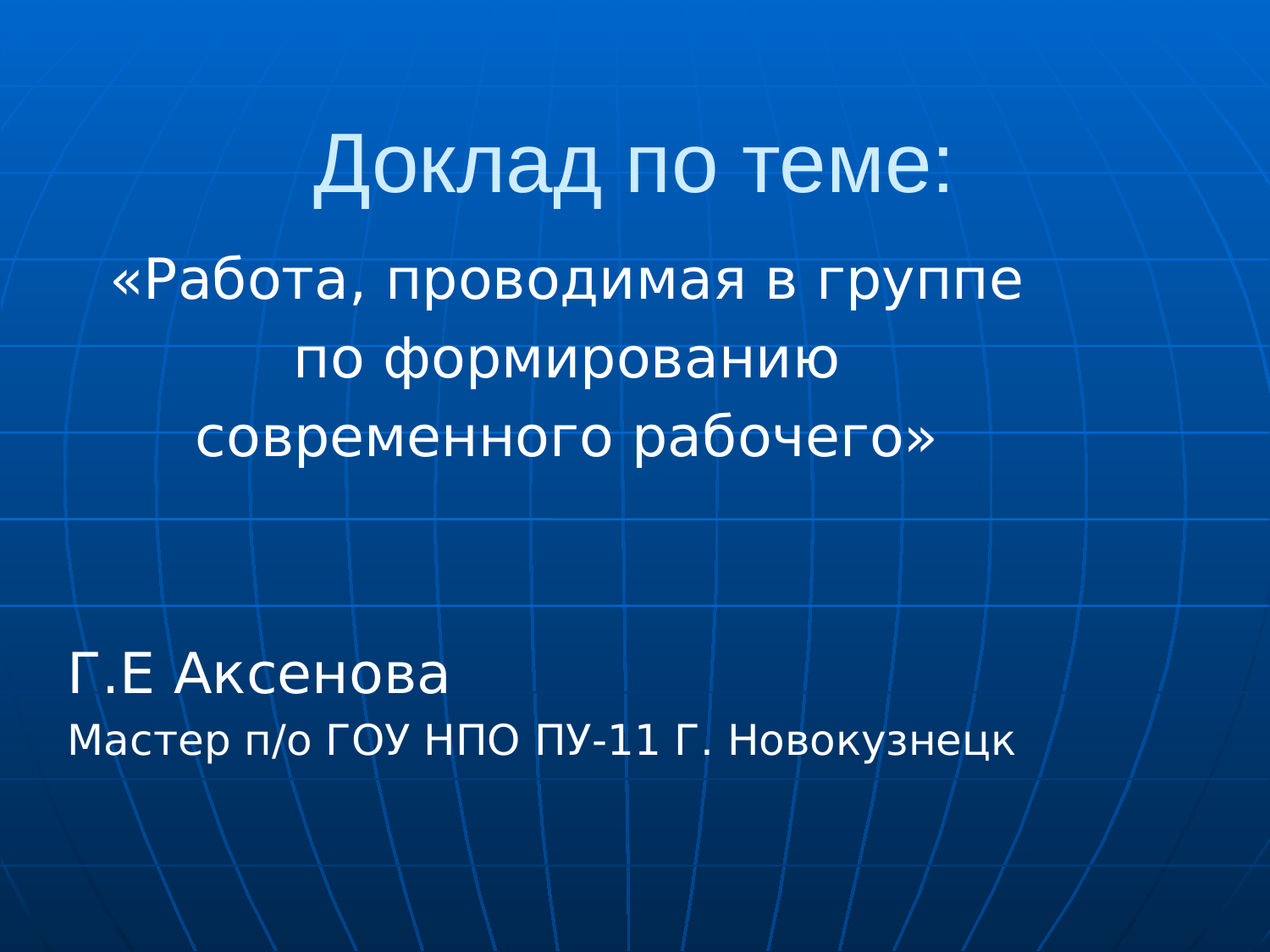

# Доклад по теме:
«Работа, проводимая в группе
по формированию
современного рабочего»

Г.Е Аксенова
Мастер п/о ГОУ НПО ПУ-11 Г. Новокузнецк